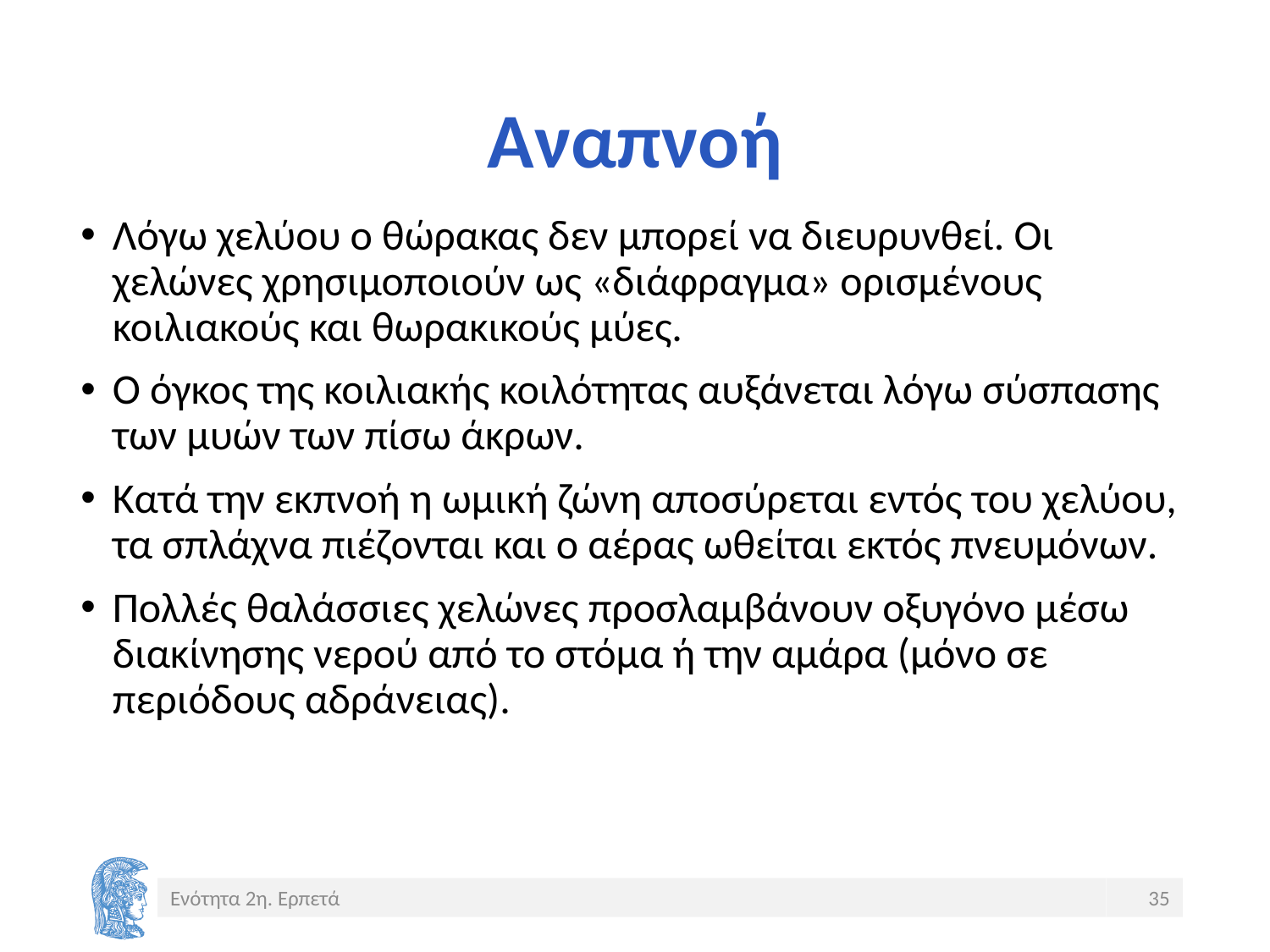

# Αναπνοή
Λόγω χελύου ο θώρακας δεν μπορεί να διευρυνθεί. Οι χελώνες χρησιμοποιούν ως «διάφραγμα» ορισμένους κοιλιακούς και θωρακικούς μύες.
Ο όγκος της κοιλιακής κοιλότητας αυξάνεται λόγω σύσπασης των μυών των πίσω άκρων.
Κατά την εκπνοή η ωμική ζώνη αποσύρεται εντός του χελύου, τα σπλάχνα πιέζονται και ο αέρας ωθείται εκτός πνευμόνων.
Πολλές θαλάσσιες χελώνες προσλαμβάνουν οξυγόνο μέσω διακίνησης νερού από το στόμα ή την αμάρα (μόνο σε περιόδους αδράνειας).

Ενότητα 2η. Ερπετά
35